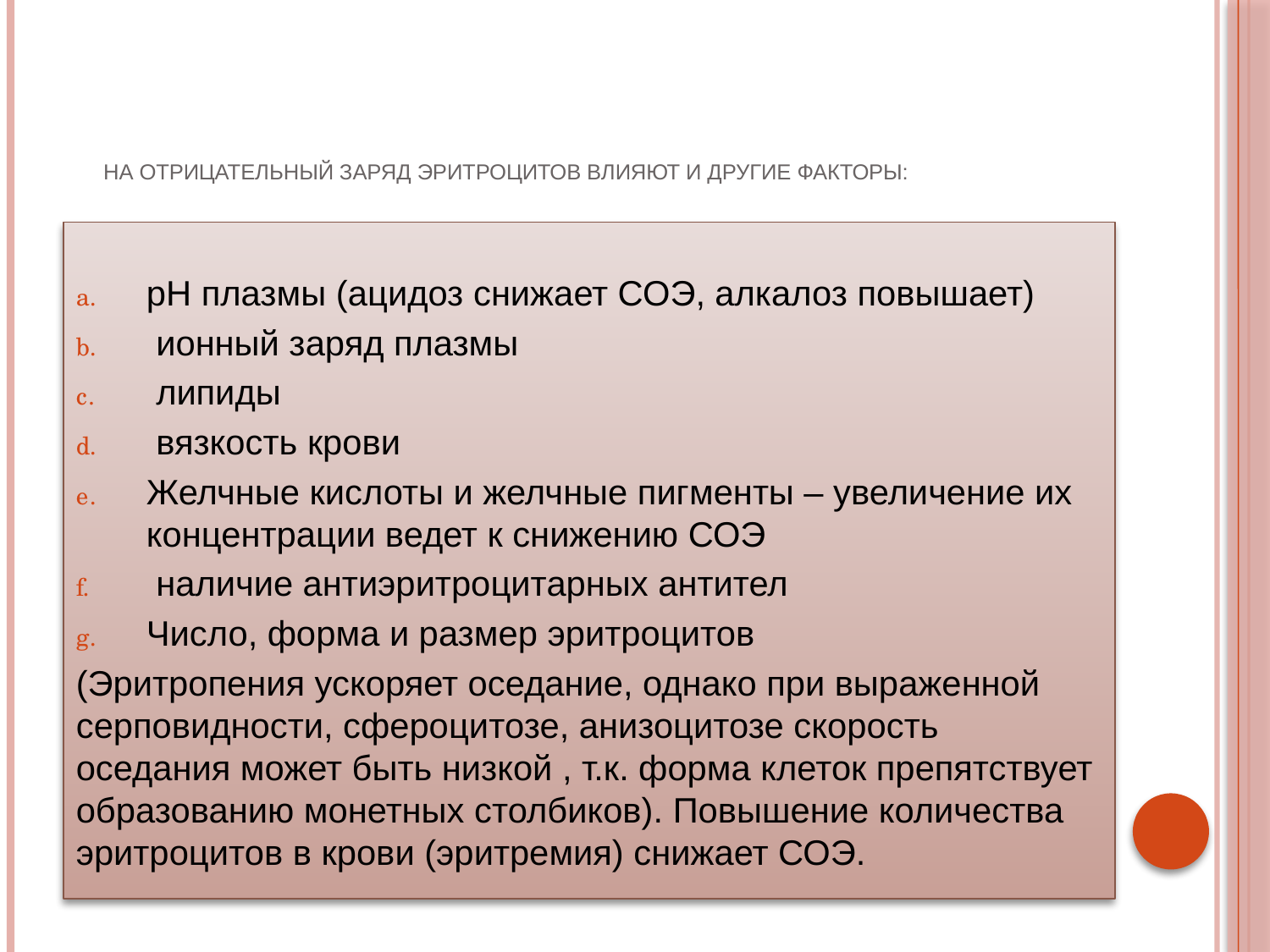

# На отрицательный заряд эритроцитов влияют и другие факторы:

рН плазмы (ацидоз снижает СОЭ, алкалоз повышает)
 ионный заряд плазмы
 липиды
 вязкость крови
Желчные кислоты и желчные пигменты – увеличение их концентрации ведет к снижению СОЭ
 наличие антиэритроцитарных антител
Число, форма и размер эритроцитов
(Эритропения ускоряет оседание, однако при выраженной серповидности, сфероцитозе, анизоцитозе скорость оседания может быть низкой , т.к. форма клеток препятствует образованию монетных столбиков). Повышение количества эритроцитов в крови (эритремия) снижает СОЭ.